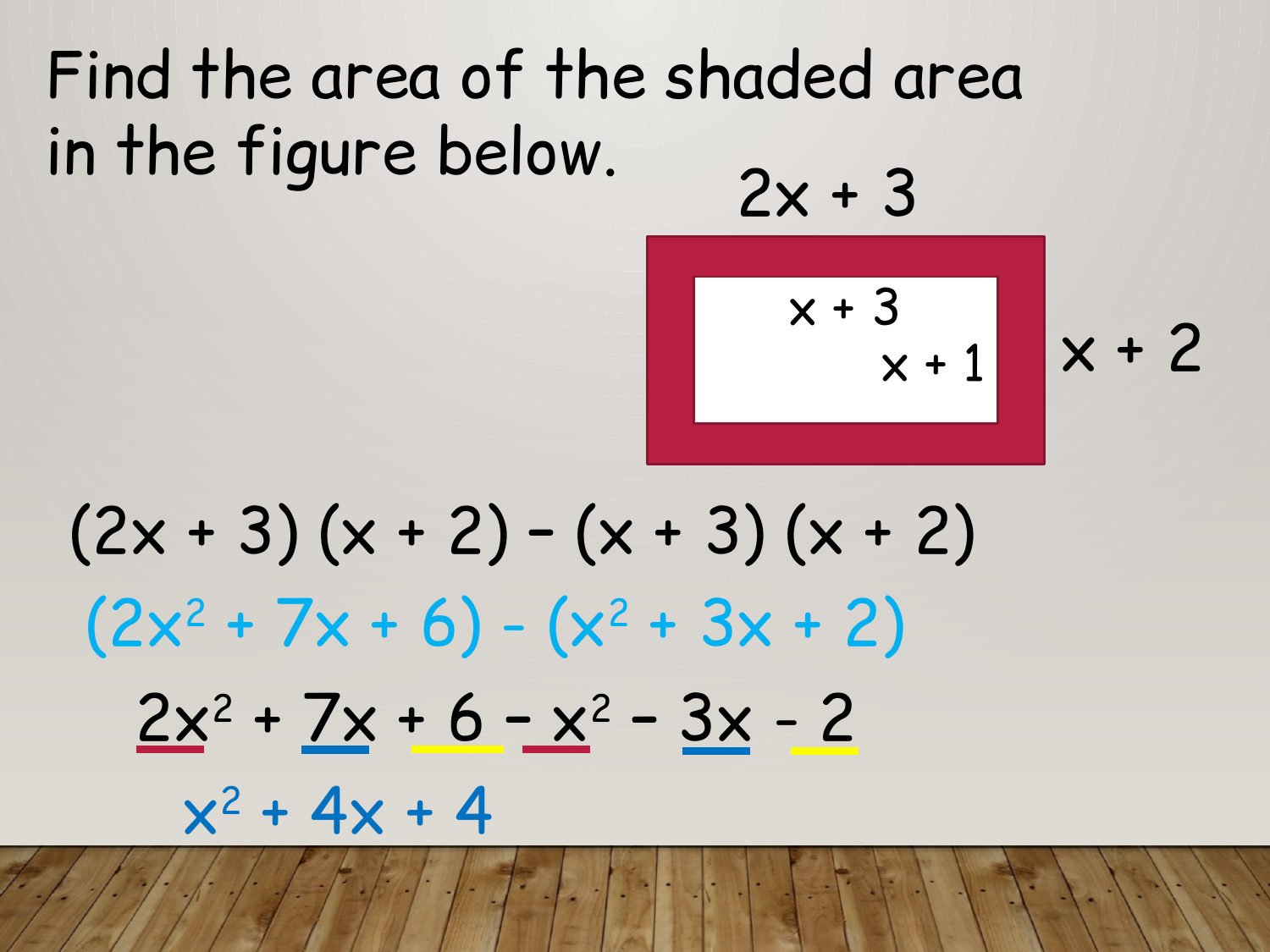

Find the area of the shaded area in the figure below.
2x + 3

x + 3

x + 2
x + 1
(2x + 3) (x + 2) – (x + 3) (x + 2)
(2x2 + 7x + 6) - (x2 + 3x + 2)
2x2 + 7x + 6 – x2 – 3x - 2
x2 + 4x + 4